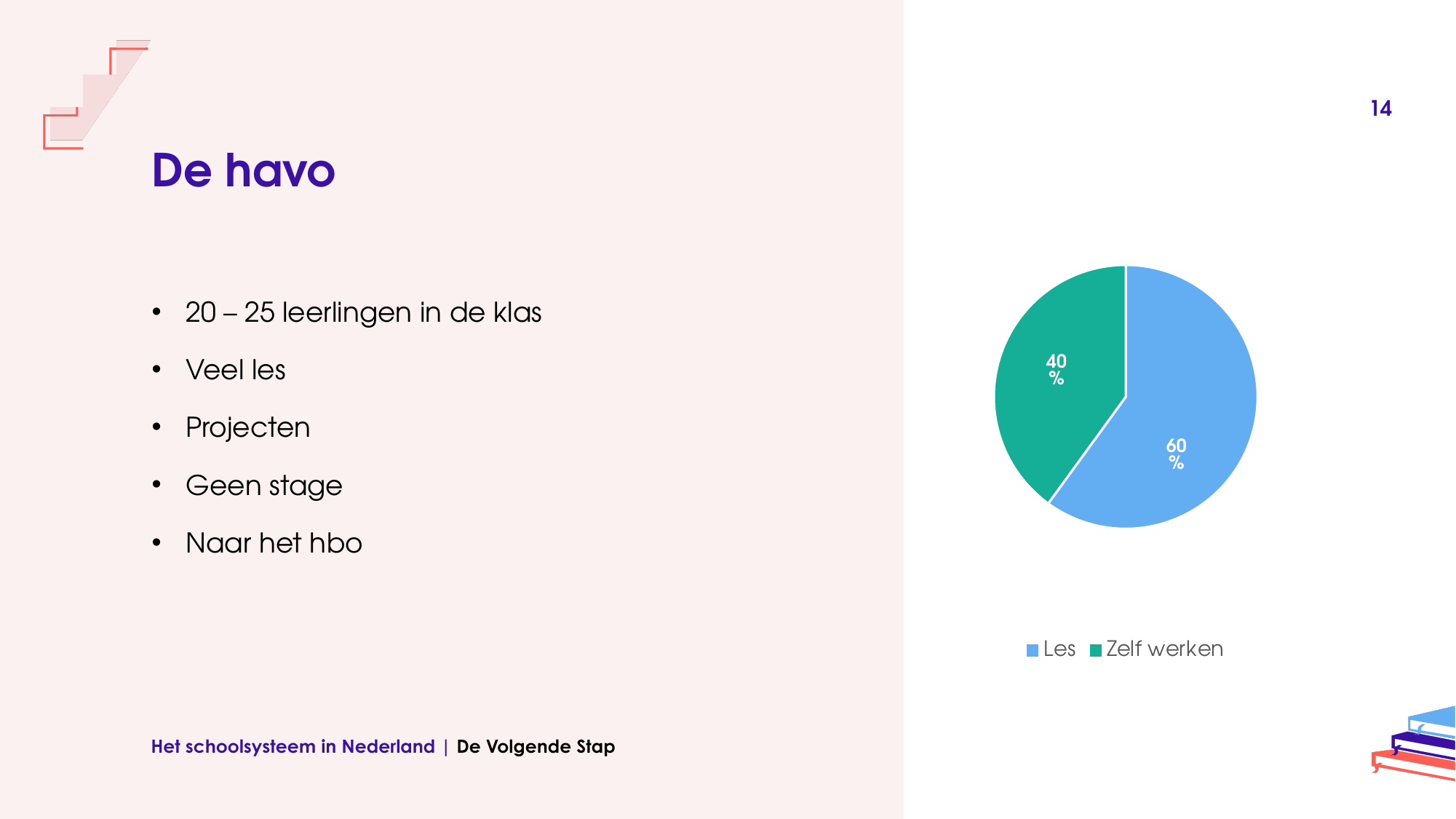

14
De havo

### Chart

| Category | Verkoop |
|---|---|
| Les | 60.0 |
| Zelf werken | 40.0 |
20 – 25 leerlingen in de klas
Veel les
Projecten
Geen stage
Naar het hbo